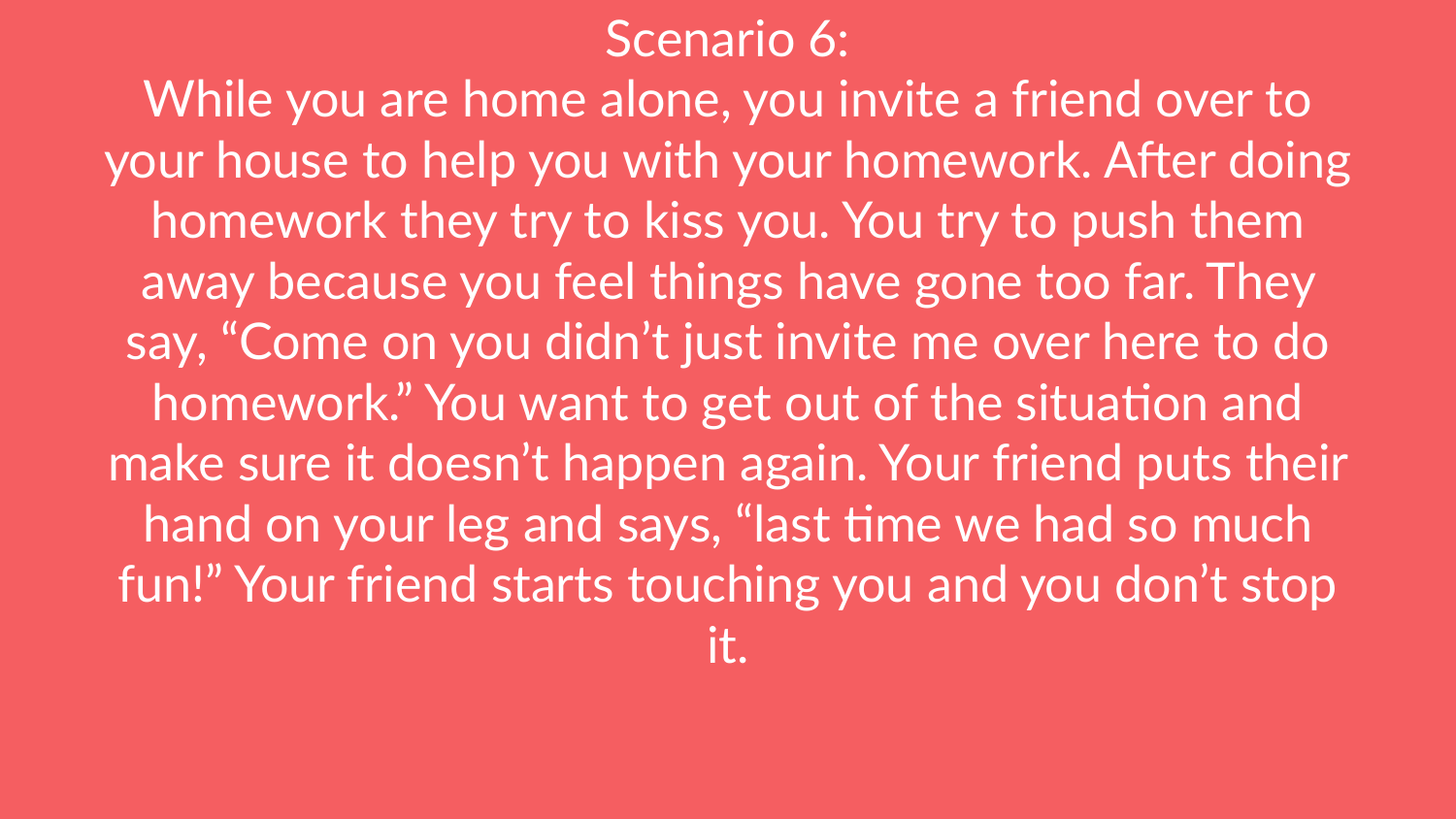

# Scenario 6:
While you are home alone, you invite a friend over to your house to help you with your homework. After doing homework they try to kiss you. You try to push them away because you feel things have gone too far. They say, “Come on you didn’t just invite me over here to do homework.” You want to get out of the situation and make sure it doesn’t happen again. Your friend puts their hand on your leg and says, “last time we had so much fun!” Your friend starts touching you and you don’t stop it.